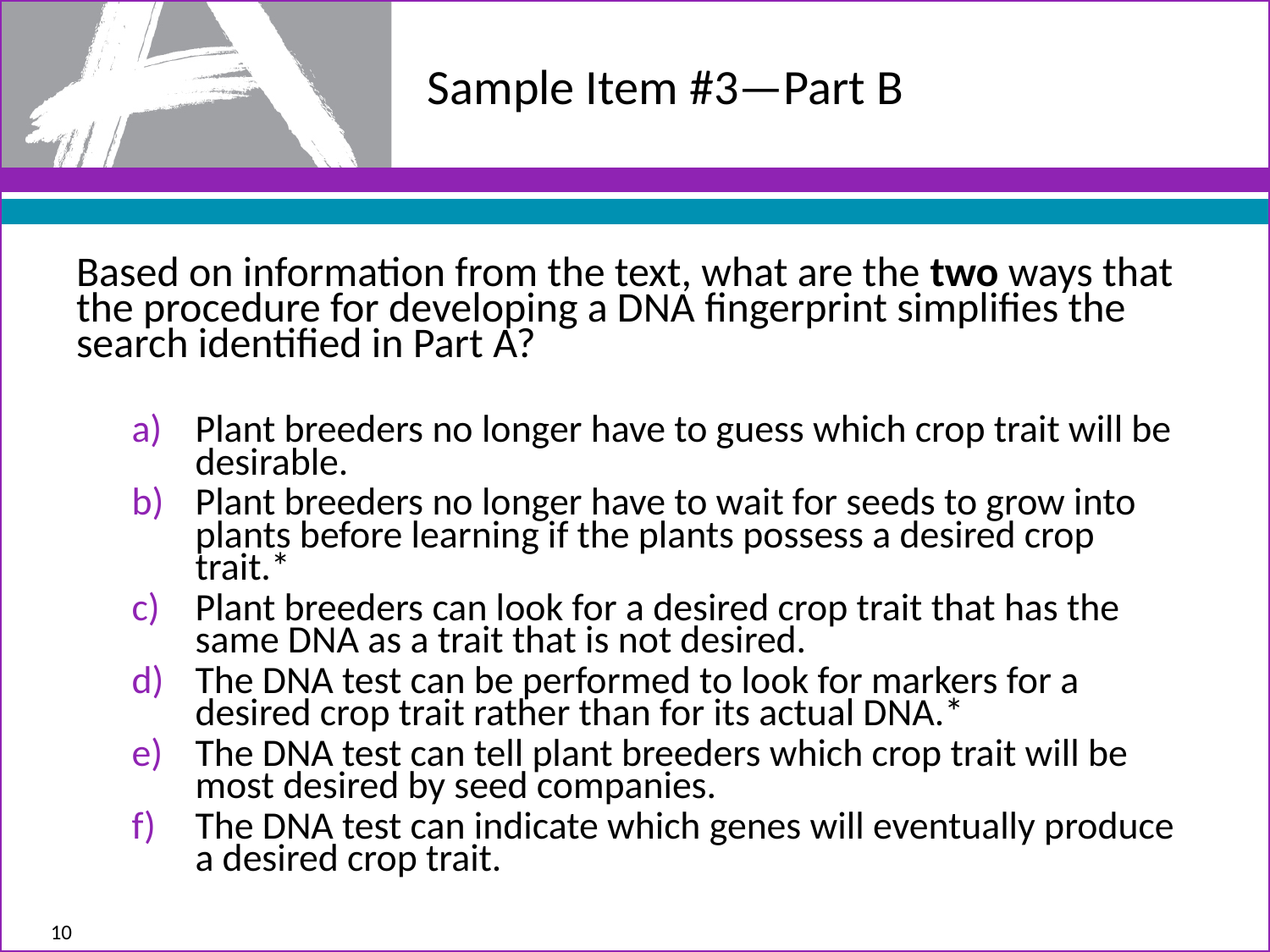

# Sample Item #3—Part B

Based on information from the text, what are the two ways that the procedure for developing a DNA fingerprint simplifies the search identified in Part A?

Plant breeders no longer have to guess which crop trait will be desirable.
Plant breeders no longer have to wait for seeds to grow into plants before learning if the plants possess a desired crop trait.*
Plant breeders can look for a desired crop trait that has the same DNA as a trait that is not desired.
The DNA test can be performed to look for markers for a desired crop trait rather than for its actual DNA.*
The DNA test can tell plant breeders which crop trait will be most desired by seed companies.
The DNA test can indicate which genes will eventually produce a desired crop trait.

10